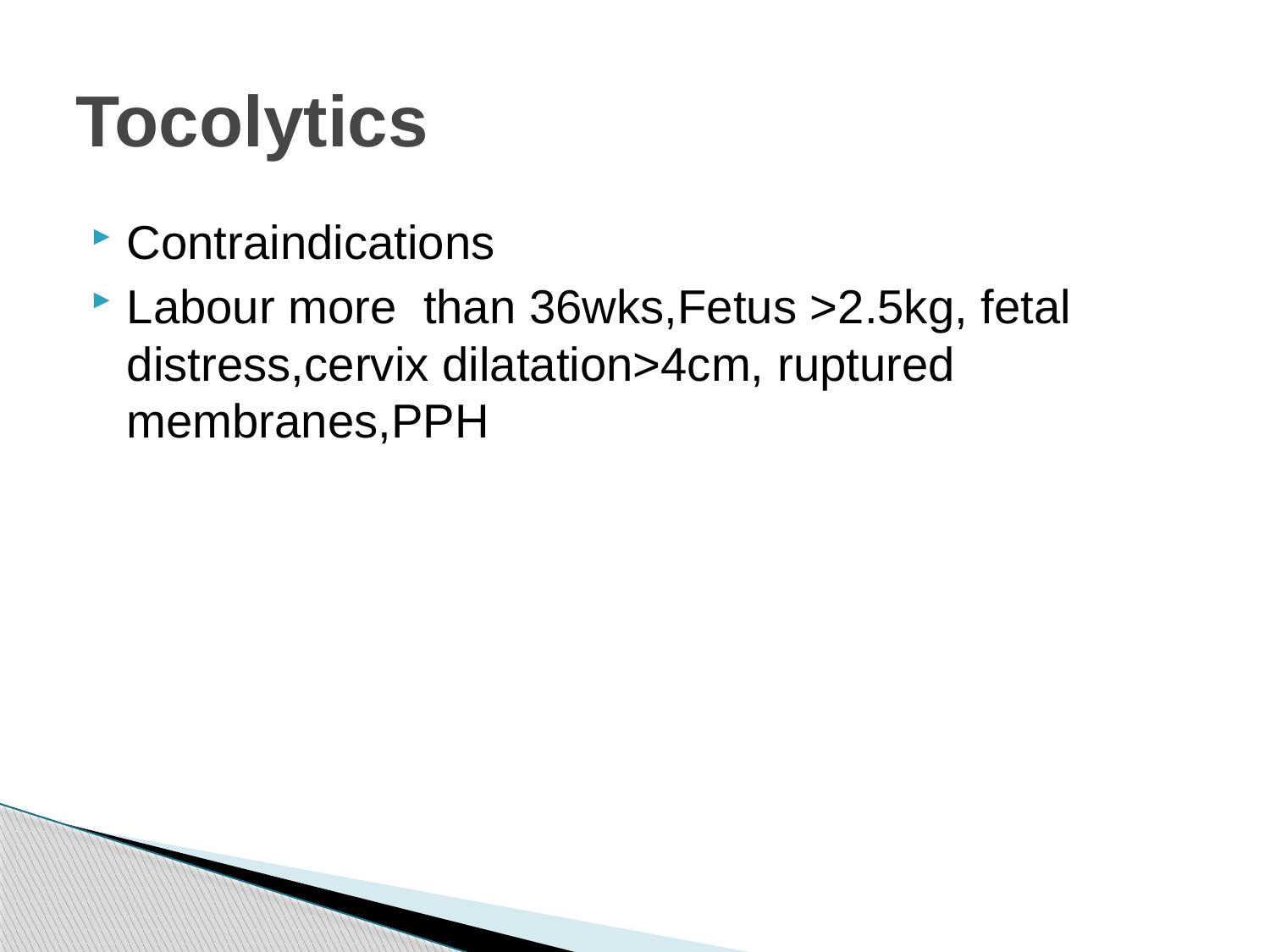

# Tocolytics
Contraindications
Labour more  than 36wks,Fetus >2.5kg, fetal distress,cervix dilatation>4cm, ruptured membranes,PPH